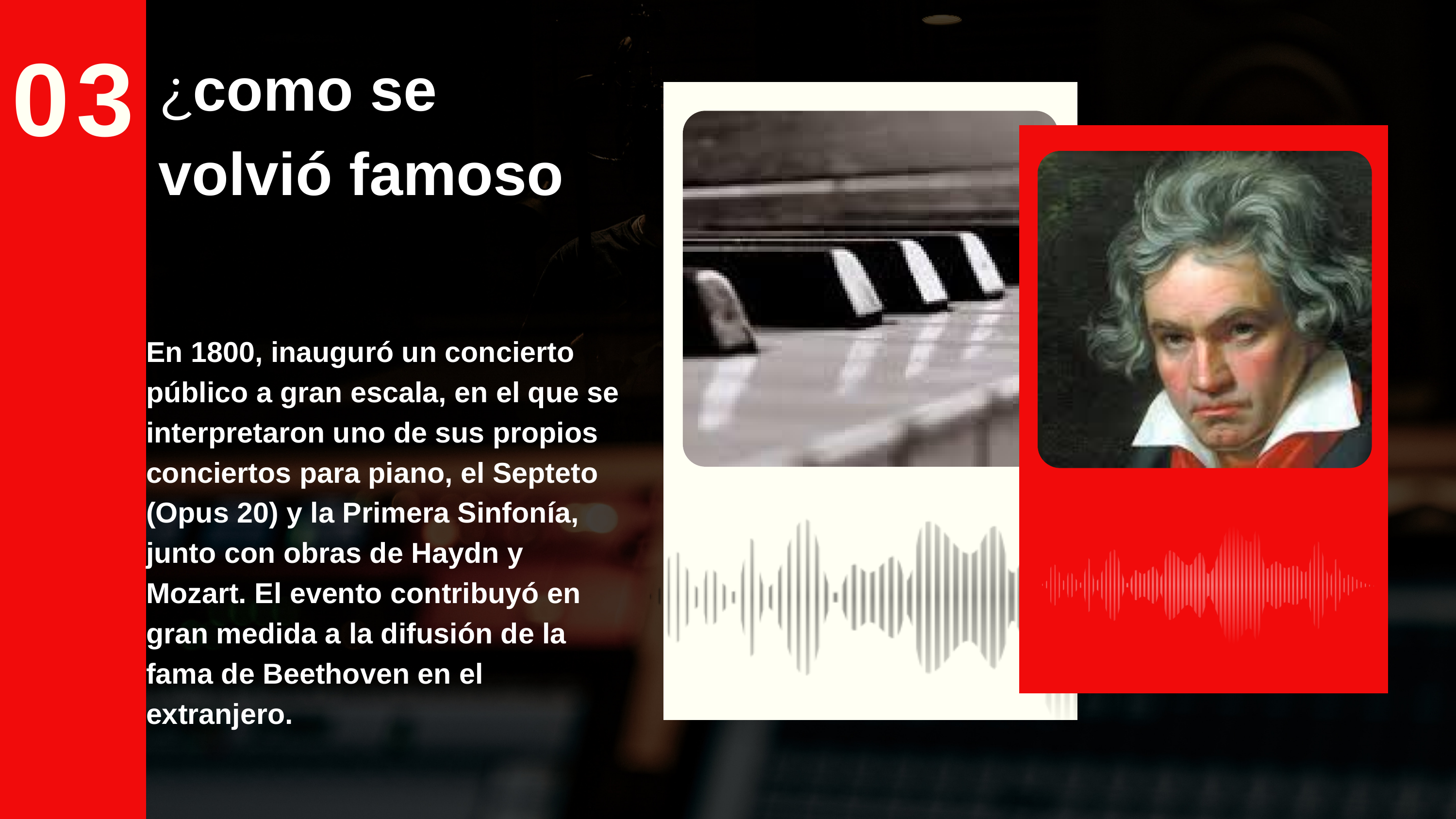

03
¿como se volvió famoso

En 1800, inauguró un concierto público a gran escala, en el que se interpretaron uno de sus propios conciertos para piano, el Septeto (Opus 20) y la Primera Sinfonía, junto con obras de Haydn y Mozart. El evento contribuyó en gran medida a la difusión de la fama de Beethoven en el extranjero.